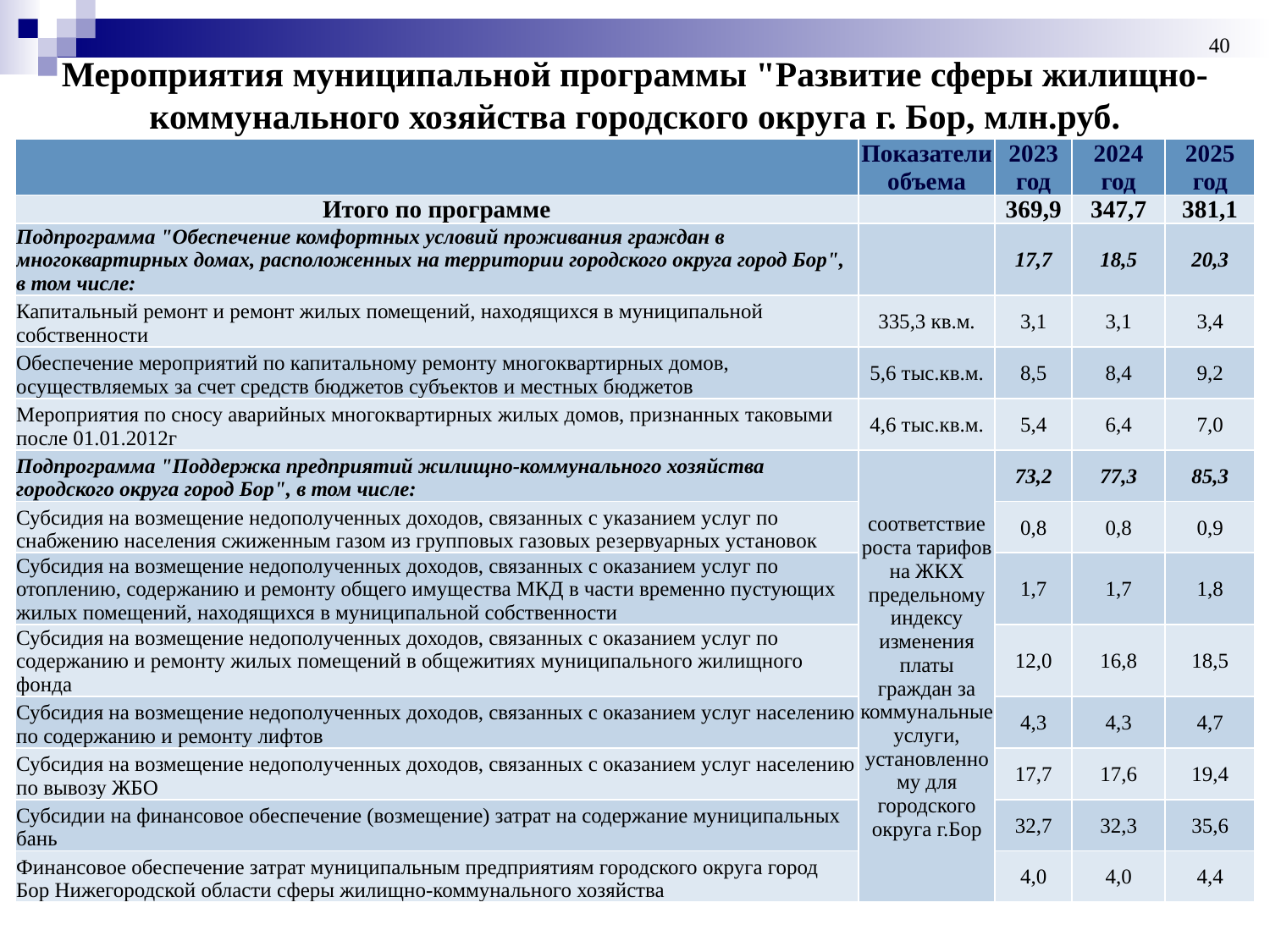

40
# Мероприятия муниципальной программы "Развитие сферы жилищно-коммунального хозяйства городского округа г. Бор, млн.руб.
|  | Показатели объема | 2023 год | 2024 год | 2025 год |
| --- | --- | --- | --- | --- |
| Итого по программе |  | 369,9 | 347,7 | 381,1 |
| Подпрограмма "Обеспечение комфортных условий проживания граждан в многоквартирных домах, расположенных на территории городского округа город Бор", в том числе: |  | 17,7 | 18,5 | 20,3 |
| Капитальный ремонт и ремонт жилых помещений, находящихся в муниципальной собственности | 335,3 кв.м. | 3,1 | 3,1 | 3,4 |
| Обеспечение мероприятий по капитальному ремонту многоквартирных домов, осуществляемых за счет средств бюджетов субъектов и местных бюджетов | 5,6 тыс.кв.м. | 8,5 | 8,4 | 9,2 |
| Мероприятия по сносу аварийных многоквартирных жилых домов, признанных таковыми после 01.01.2012г | 4,6 тыс.кв.м. | 5,4 | 6,4 | 7,0 |
| Подпрограмма "Поддержка предприятий жилищно-коммунального хозяйства городского округа город Бор", в том числе: | соответствие роста тарифов на ЖКХ предельному индексу изменения платы граждан за коммунальные услуги, установленному для городского округа г.Бор | 73,2 | 77,3 | 85,3 |
| Субсидия на возмещение недополученных доходов, связанных с указанием услуг по снабжению населения сжиженным газом из групповых газовых резервуарных установок |  | 0,8 | 0,8 | 0,9 |
| Субсидия на возмещение недополученных доходов, связанных с оказанием услуг по отоплению, содержанию и ремонту общего имущества МКД в части временно пустующих жилых помещений, находящихся в муниципальной собственности |  | 1,7 | 1,7 | 1,8 |
| Субсидия на возмещение недополученных доходов, связанных с оказанием услуг по содержанию и ремонту жилых помещений в общежитиях муниципального жилищного фонда |  | 12,0 | 16,8 | 18,5 |
| Субсидия на возмещение недополученных доходов, связанных с оказанием услуг населению по содержанию и ремонту лифтов |  | 4,3 | 4,3 | 4,7 |
| Субсидия на возмещение недополученных доходов, связанных с оказанием услуг населению по вывозу ЖБО |  | 17,7 | 17,6 | 19,4 |
| Субсидии на финансовое обеспечение (возмещение) затрат на содержание муниципальных бань |  | 32,7 | 32,3 | 35,6 |
| Финансовое обеспечение затрат муниципальным предприятиям городского округа город Бор Нижегородской области сферы жилищно-коммунального хозяйства |  | 4,0 | 4,0 | 4,4 |